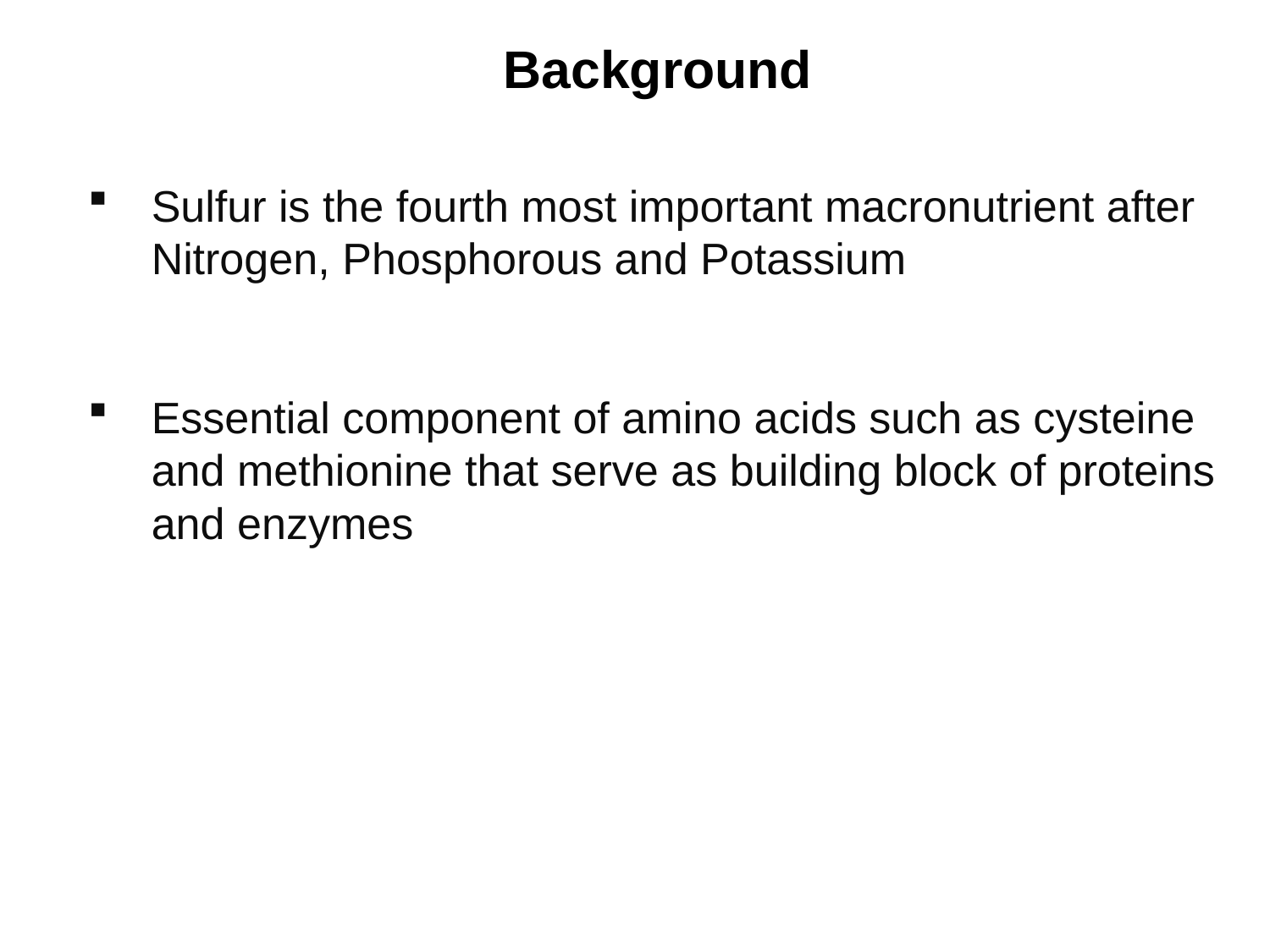

Background

Sulfur is the fourth most important macronutrient after Nitrogen, Phosphorous and Potassium

Essential component of amino acids such as cysteine and methionine that serve as building block of proteins and enzymes